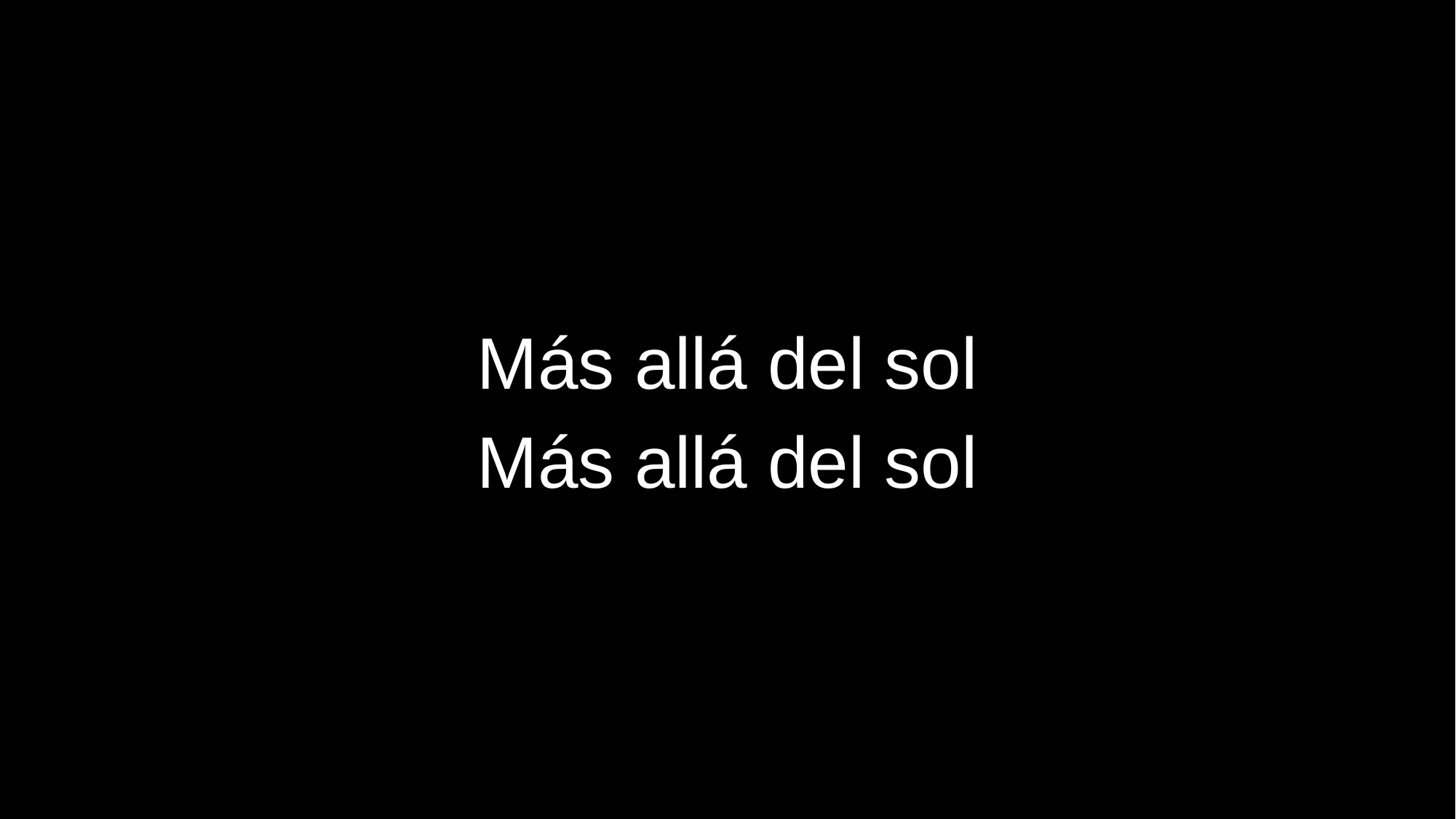

Más allá del sol
Más allá del sol